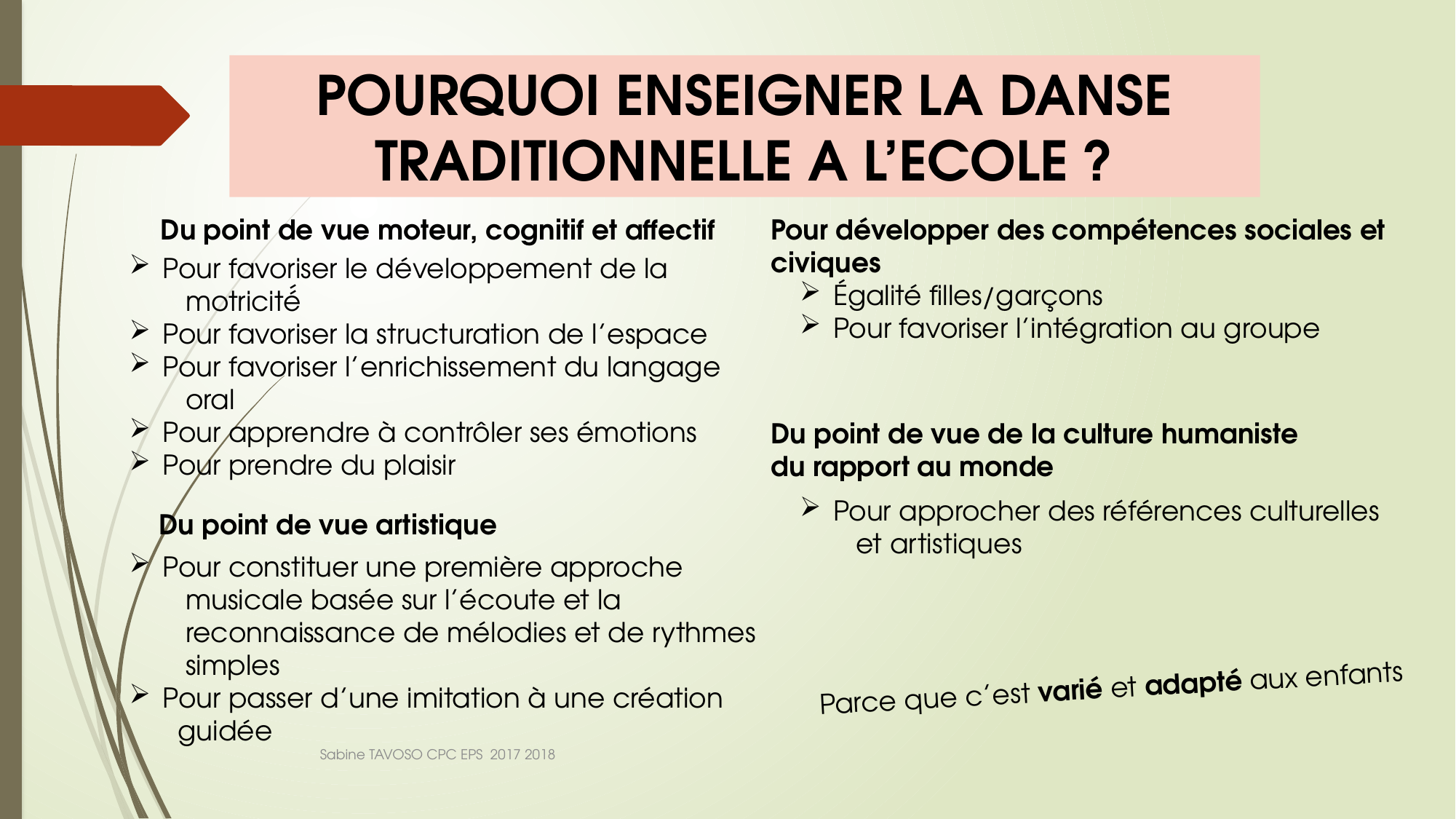

POURQUOI ENSEIGNER LA DANSE TRADITIONNELLE A L’ECOLE ?
Du point de vue moteur, cognitif et affectif
Pour développer des compétences sociales et civiques
 Pour favoriser le développement de la
    motricité́
 Pour favoriser la structuration de l’espace
 Pour favoriser l’enrichissement du langage
    oral
 Pour apprendre à contrôler ses émotions
 Pour prendre du plaisir
 Égalité filles/garçons
 Pour favoriser l’intégration au groupe
Du point de vue de la culture humaniste
du rapport au monde
 Pour approcher des références culturelles
    et artistiques
Du point de vue artistique
 Pour constituer une première approche
    musicale basée sur l’écoute et la
    reconnaissance de mélodies et de rythmes
    simples
 Pour passer d’une imitation à une création
   guidée

Parce que c’est varié et adapté aux enfants
Sabine TAVOSO CPC EPS  2017 2018